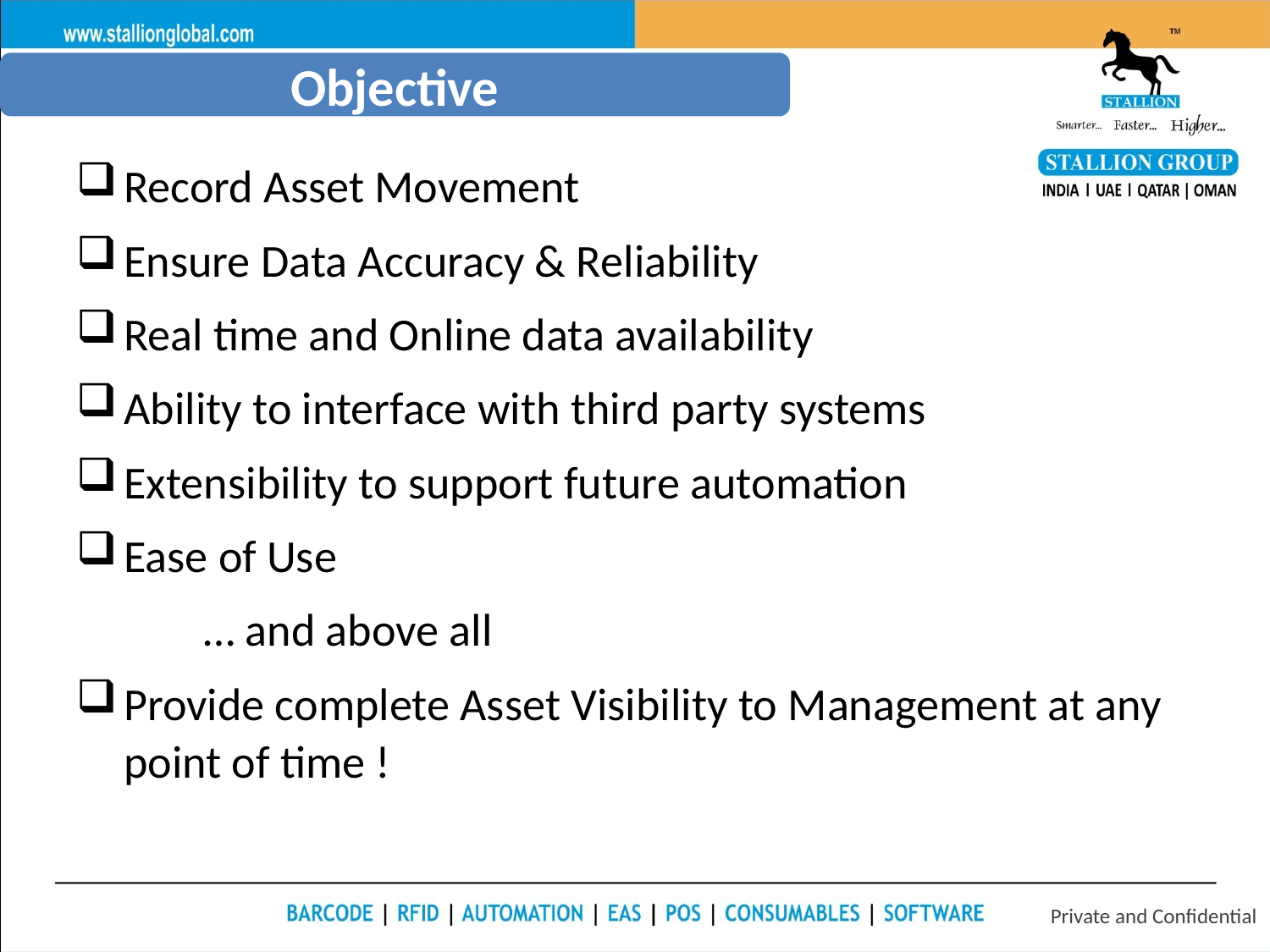

Objective
Record Asset Movement
Ensure Data Accuracy & Reliability
Real time and Online data availability
Ability to interface with third party systems
Extensibility to support future automation
Ease of Use
	… and above all
Provide complete Asset Visibility to Management at any point of time !
Private and Confidential